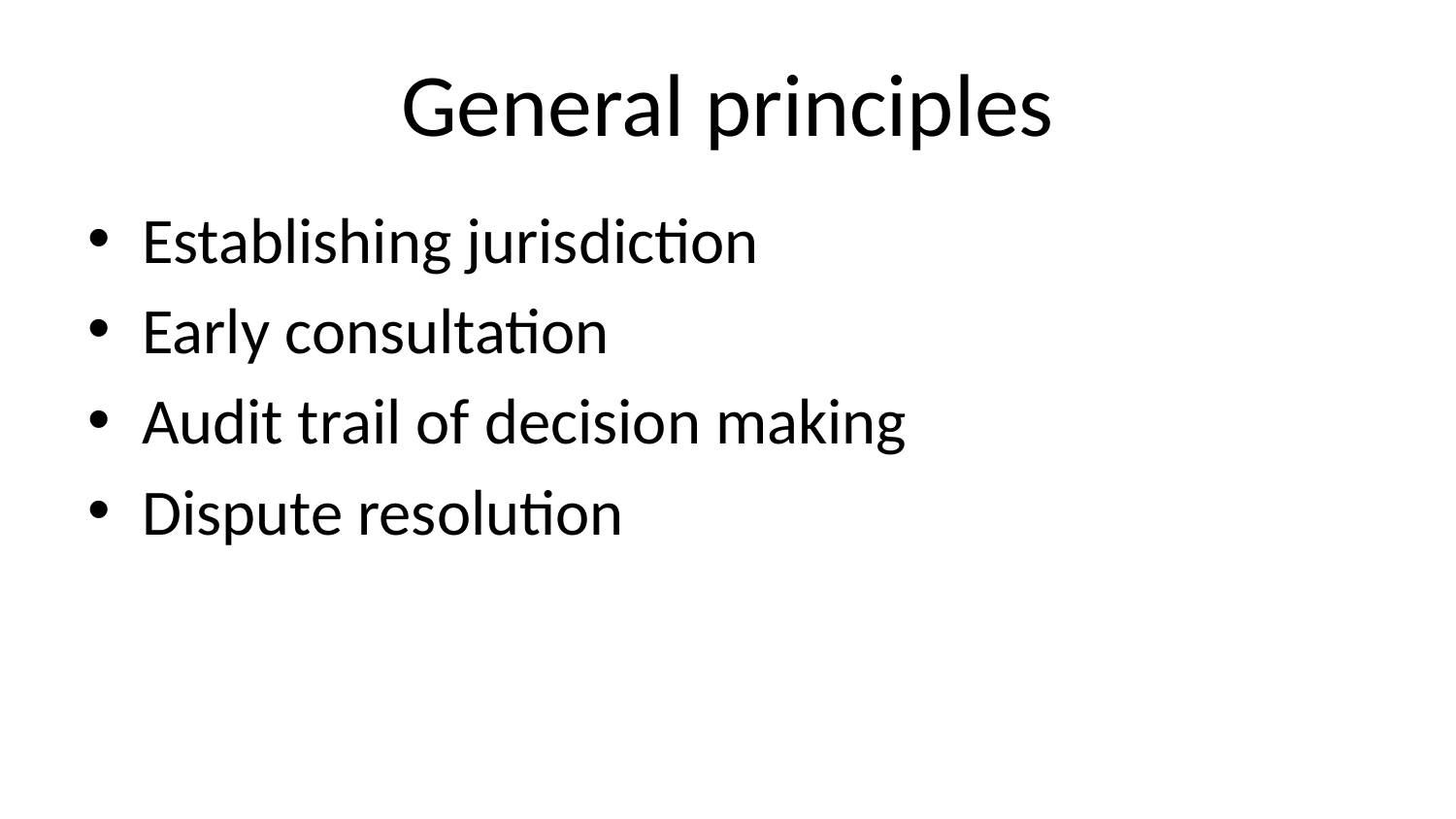

# General principles
Establishing jurisdiction
Early consultation
Audit trail of decision making
Dispute resolution